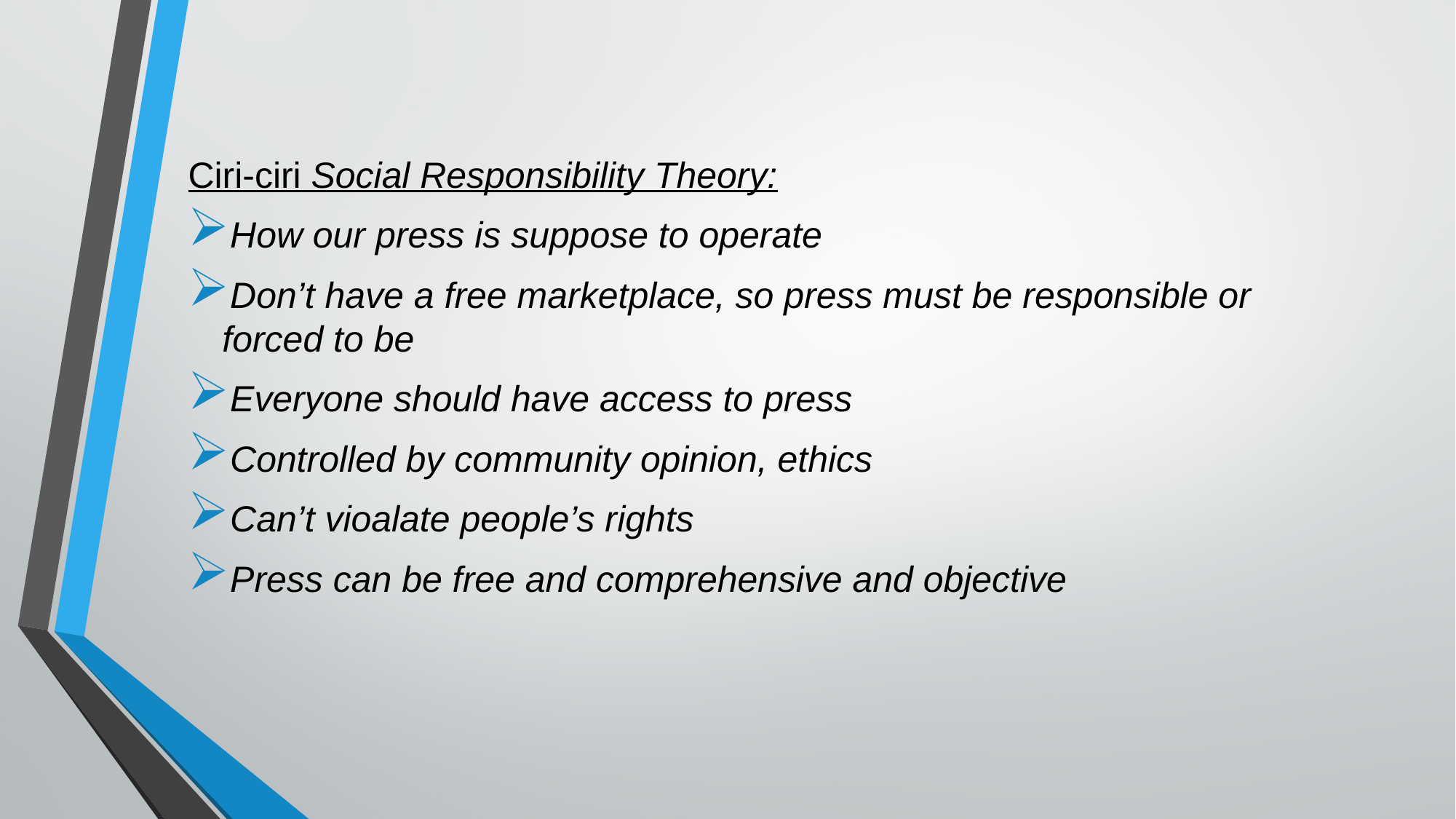

Ciri-ciri Social Responsibility Theory:
How our press is suppose to operate
Don’t have a free marketplace, so press must be responsible or forced to be
Everyone should have access to press
Controlled by community opinion, ethics
Can’t vioalate people’s rights
Press can be free and comprehensive and objective